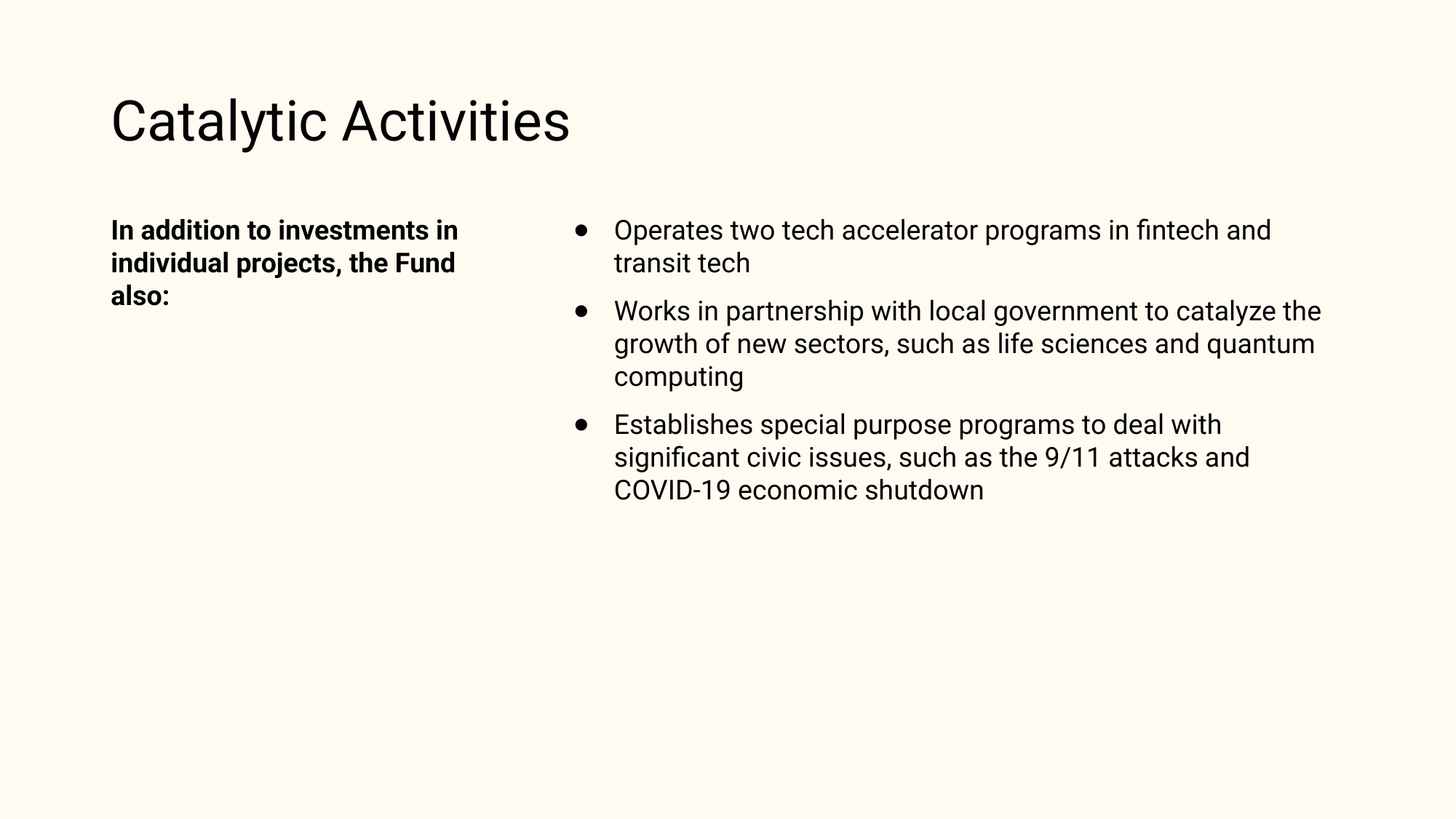

# Catalytic Activities
In addition to investments in individual projects, the Fund also:
Operates two tech accelerator programs in fintech and transit tech
Works in partnership with local government to catalyze the growth of new sectors, such as life sciences and quantum computing
Establishes special purpose programs to deal with significant civic issues, such as the 9/11 attacks and COVID-19 economic shutdown